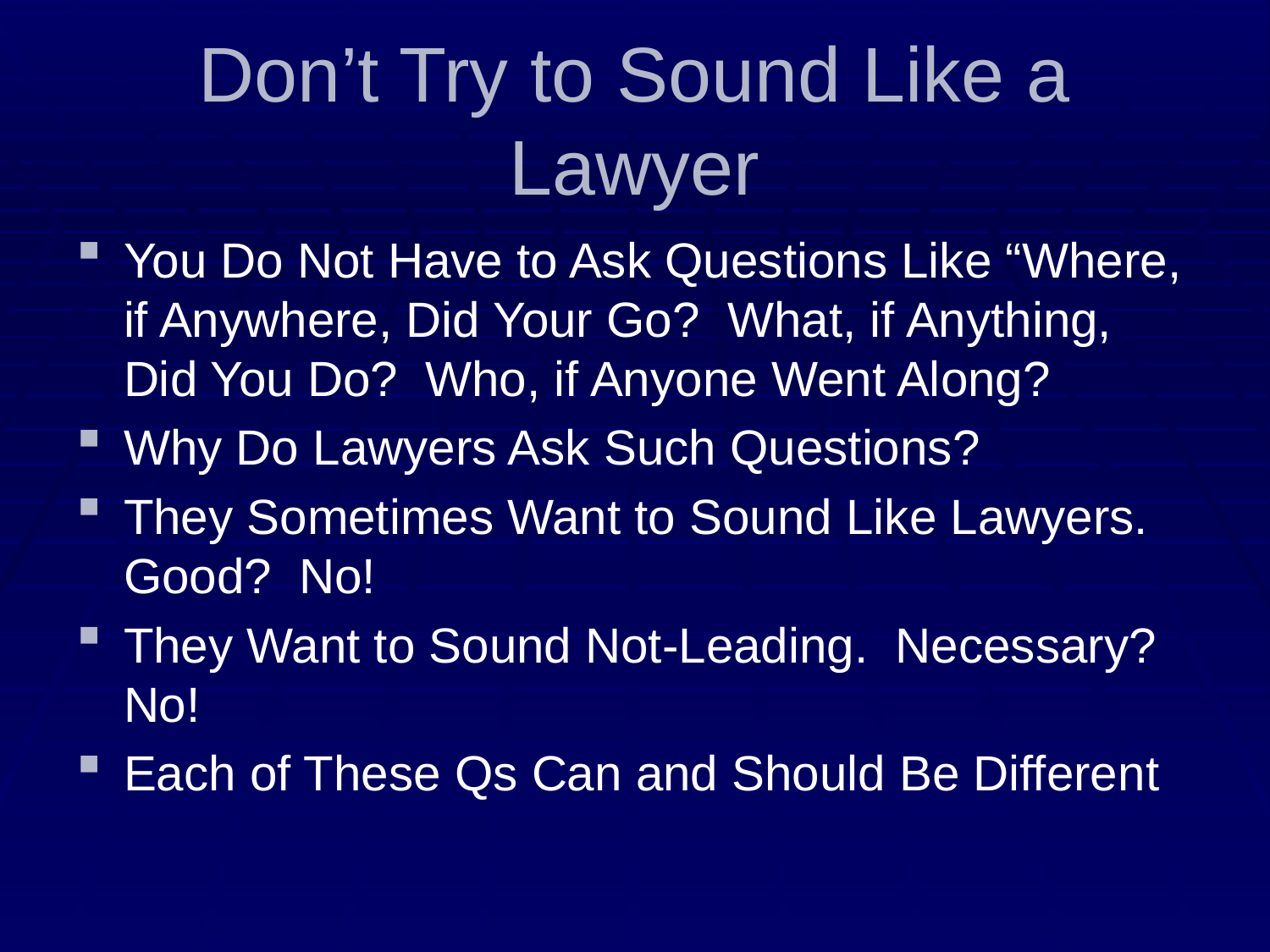

# Don’t Try to Sound Like a Lawyer
You Do Not Have to Ask Questions Like “Where, if Anywhere, Did Your Go?  What, if Anything, Did You Do?  Who, if Anyone Went Along?
Why Do Lawyers Ask Such Questions?
They Sometimes Want to Sound Like Lawyers.  Good?  No!
They Want to Sound Not-Leading.  Necessary? No!
Each of These Qs Can and Should Be Different